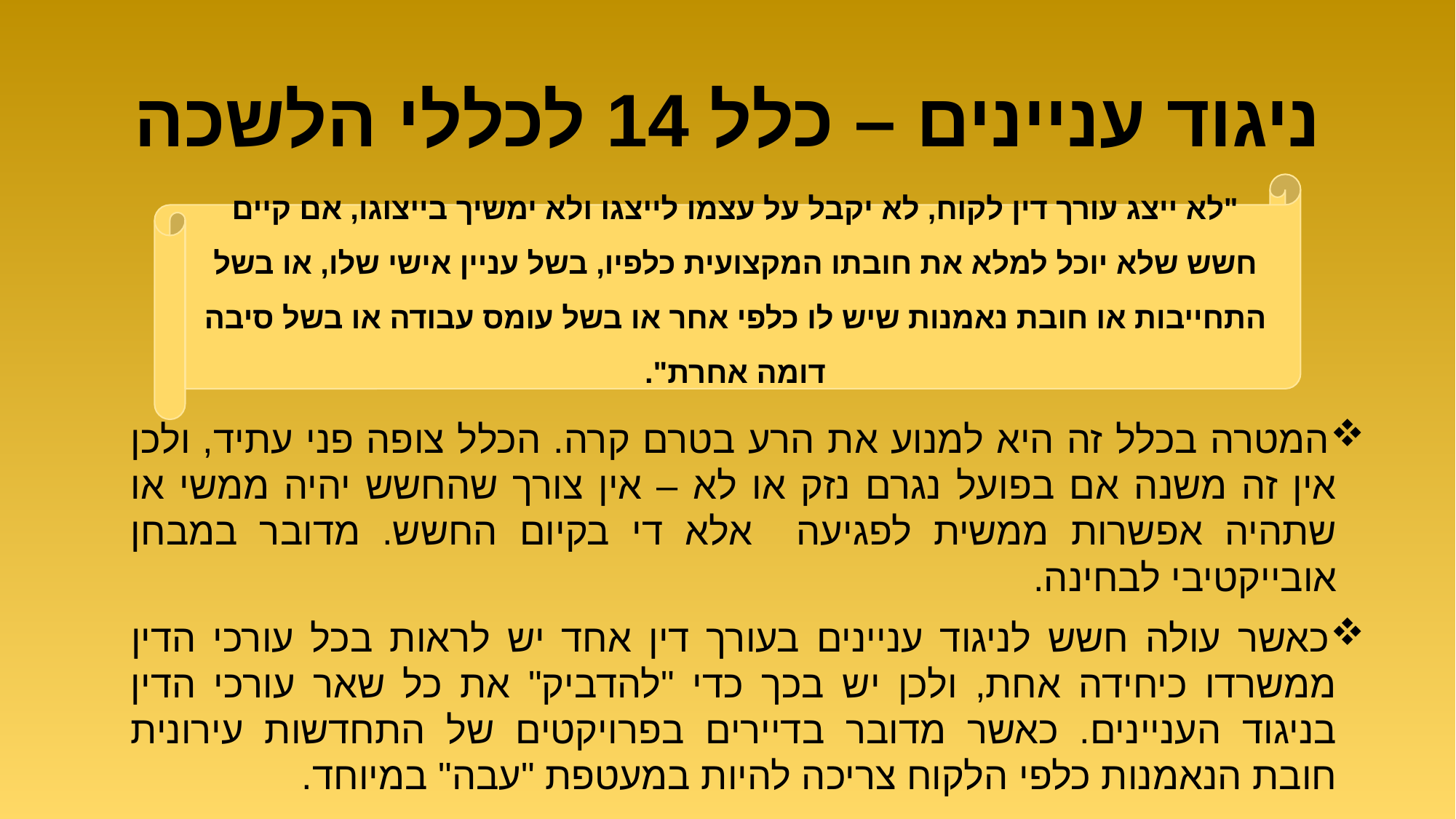

# ניגוד עניינים – כלל 14 לכללי הלשכה
"לא ייצג עורך דין לקוח, לא יקבל על עצמו לייצגו ולא ימשיך בייצוגו, אם קיים חשש שלא יוכל למלא את חובתו המקצועית כלפיו, בשל עניין אישי שלו, או בשל התחייבות או חובת נאמנות שיש לו כלפי אחר או בשל עומס עבודה או בשל סיבה דומה אחרת".

המטרה בכלל זה היא למנוע את הרע בטרם קרה. הכלל צופה פני עתיד, ולכן אין זה משנה אם בפועל נגרם נזק או לא – אין צורך שהחשש יהיה ממשי או שתהיה אפשרות ממשית לפגיעה  אלא די בקיום החשש. מדובר במבחן אובייקטיבי לבחינה.
כאשר עולה חשש לניגוד עניינים בעורך דין אחד יש לראות בכל עורכי הדין ממשרדו כיחידה אחת, ולכן יש בכך כדי "להדביק" את כל שאר עורכי הדין בניגוד העניינים. כאשר מדובר בדיירים בפרויקטים של התחדשות עירונית חובת הנאמנות כלפי הלקוח צריכה להיות במעטפת "עבה" במיוחד.